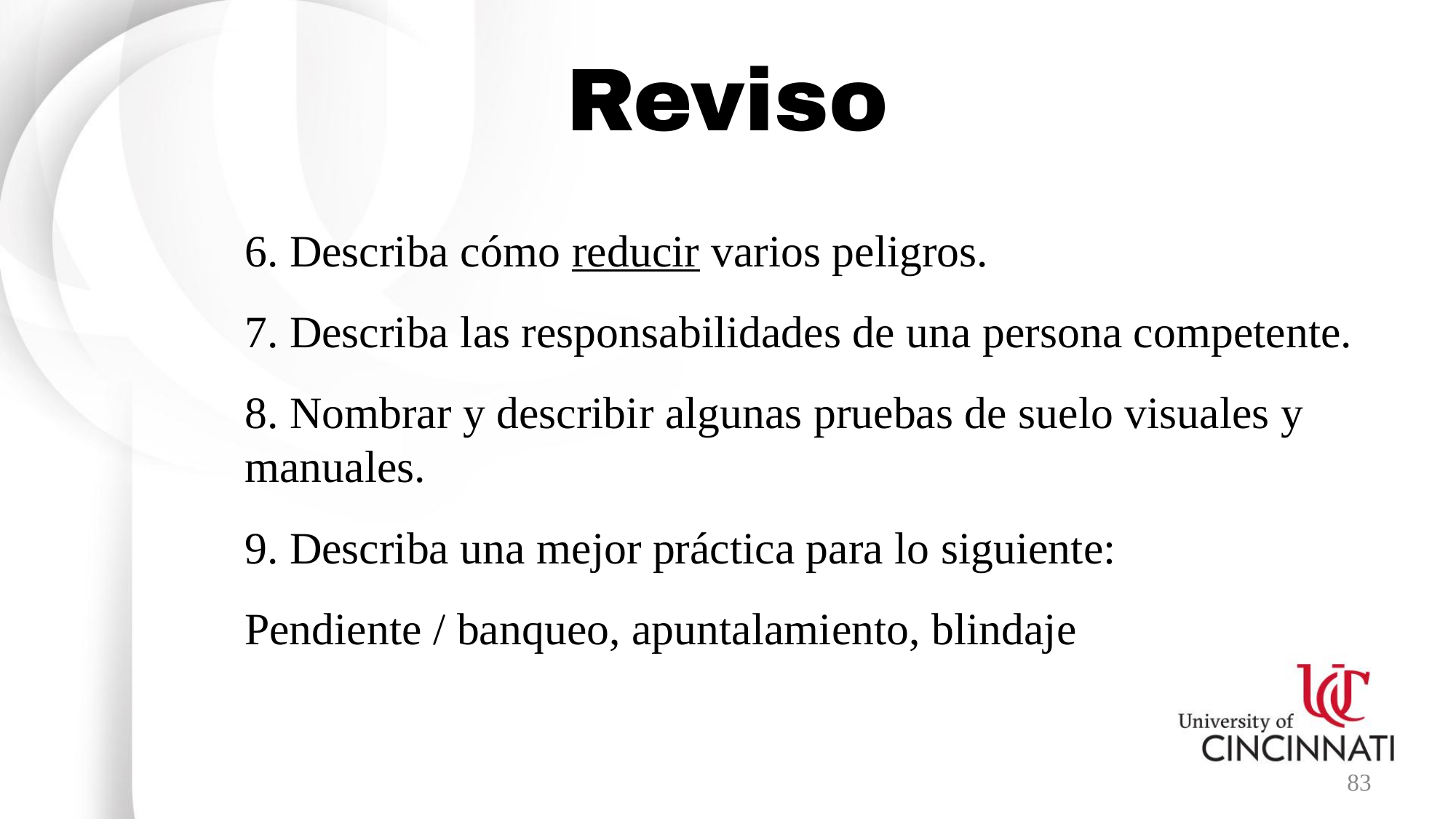

# Reviso

6. Describa cómo reducir varios peligros.
7. Describa las responsabilidades de una persona competente.
8. Nombrar y describir algunas pruebas de suelo visuales y manuales.
9. Describa una mejor práctica para lo siguiente:
Pendiente / banqueo, apuntalamiento, blindaje

83